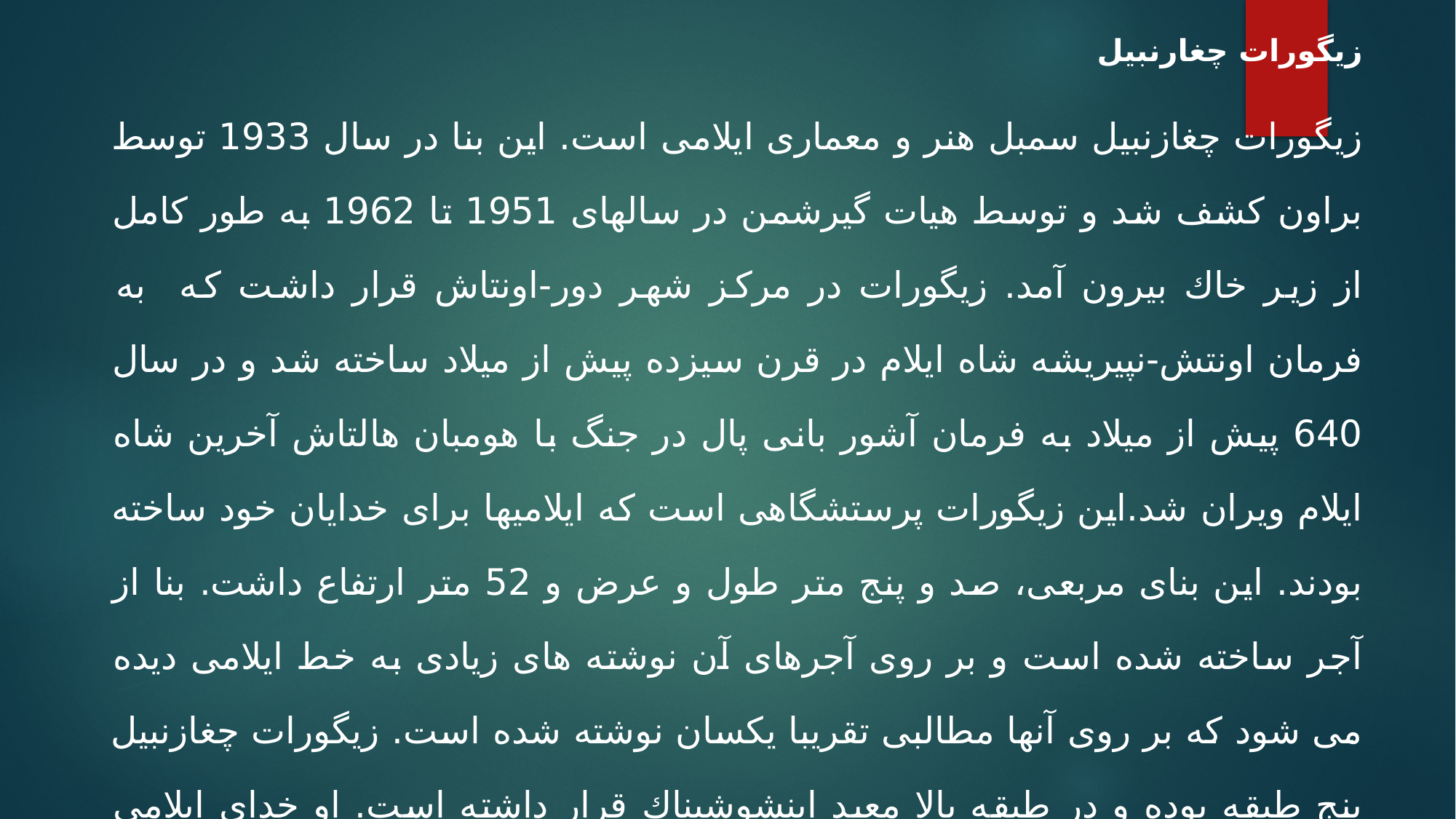

زيگورات چغارنبيل
زیگورات چغازنبیل سمبل هنر و معماری ایلامی است. این بنا در سال 1933 توسط براون كشف شد و توسط هیات گیرشمن در سالهای 1951 تا 1962 به طور كامل از زیر خاك بیرون آمد. زیگورات در مركز شهر دور-اونتاش قرار داشت كه  به فرمان اونتش-نپیریشه شاه ایلام در قرن سیزده پیش از میلاد ساخته شد و در سال 640 پیش از میلاد به فرمان آشور بانی پال در جنگ با هومبان هالتاش آخرین شاه ایلام ویران شد.این زیگورات پرستشگاهی است كه ایلامیها برای خدایان خود ساخته بودند. این بنای مربعی، صد و پنج متر طول و عرض و 52 متر ارتفاع داشت. بنا از آجر ساخته شده است و بر روی آجرهای آن نوشته های زیادی به خط ایلامی دیده می شود كه بر روی آنها مطالبی تقریبا یكسان نوشته شده است. زیگورات چغازنبیل پنج طبقه بوده و در طبقه بالا معبد اینشوشیناك قرار داشته است. او خدای ایلامی است كه حافظ شهر شوش پایتخت ایلامیان بوده است. مردم شوش باستان عقیده داشتند این خدا از این مكان به آسمان میرود و سپس به زمین باز می گردد.